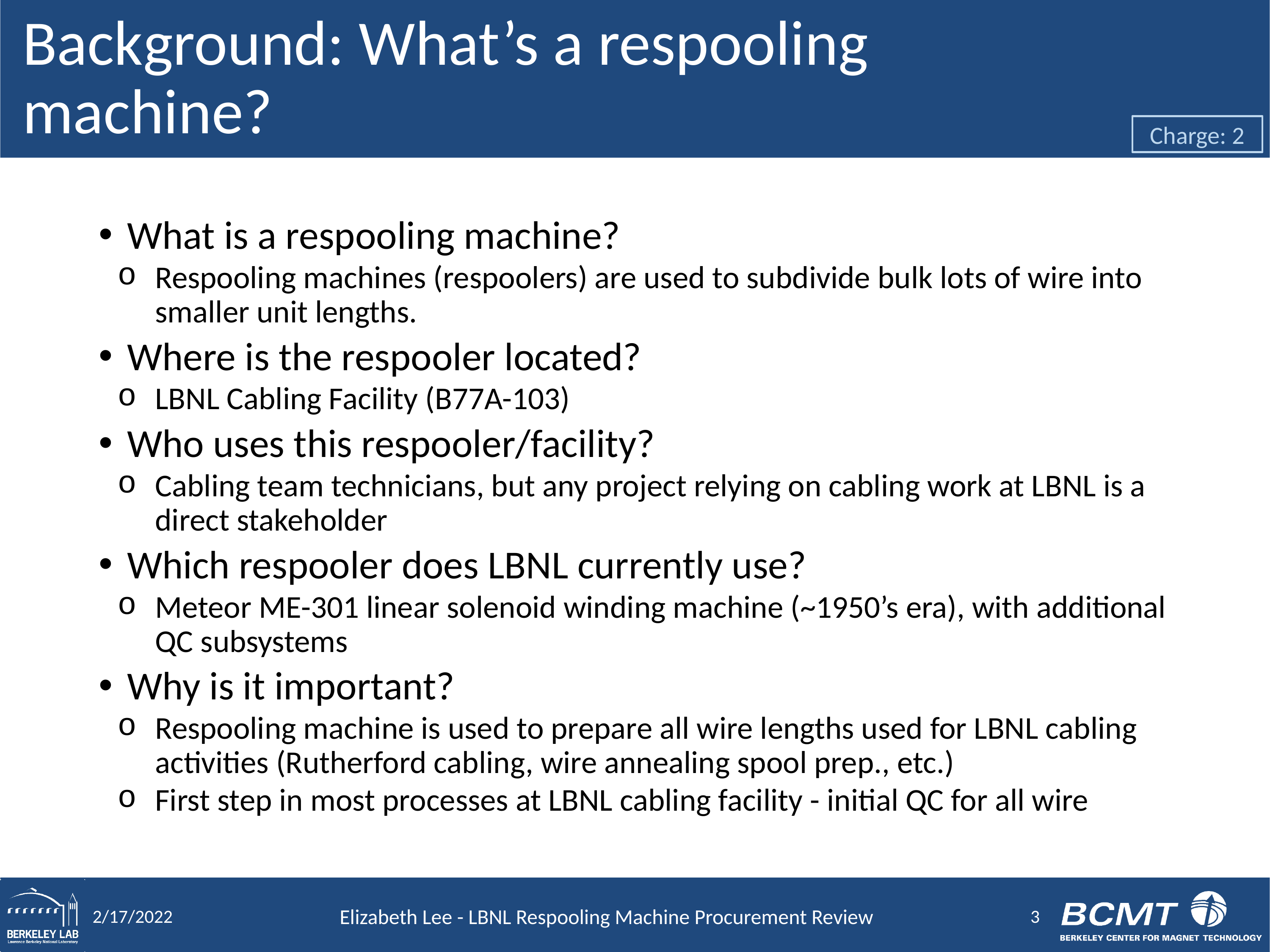

# Background: What’s a respooling machine?
Charge: 2
What is a respooling machine?
Respooling machines (respoolers) are used to subdivide bulk lots of wire into smaller unit lengths.
Where is the respooler located?
LBNL Cabling Facility (B77A-103)
Who uses this respooler/facility?
Cabling team technicians, but any project relying on cabling work at LBNL is a direct stakeholder
Which respooler does LBNL currently use?
Meteor ME-301 linear solenoid winding machine (~1950’s era), with additional QC subsystems
Why is it important?
Respooling machine is used to prepare all wire lengths used for LBNL cabling activities (Rutherford cabling, wire annealing spool prep., etc.)
First step in most processes at LBNL cabling facility - initial QC for all wire

3
2/17/2022
Elizabeth Lee - LBNL Respooling Machine Procurement Review